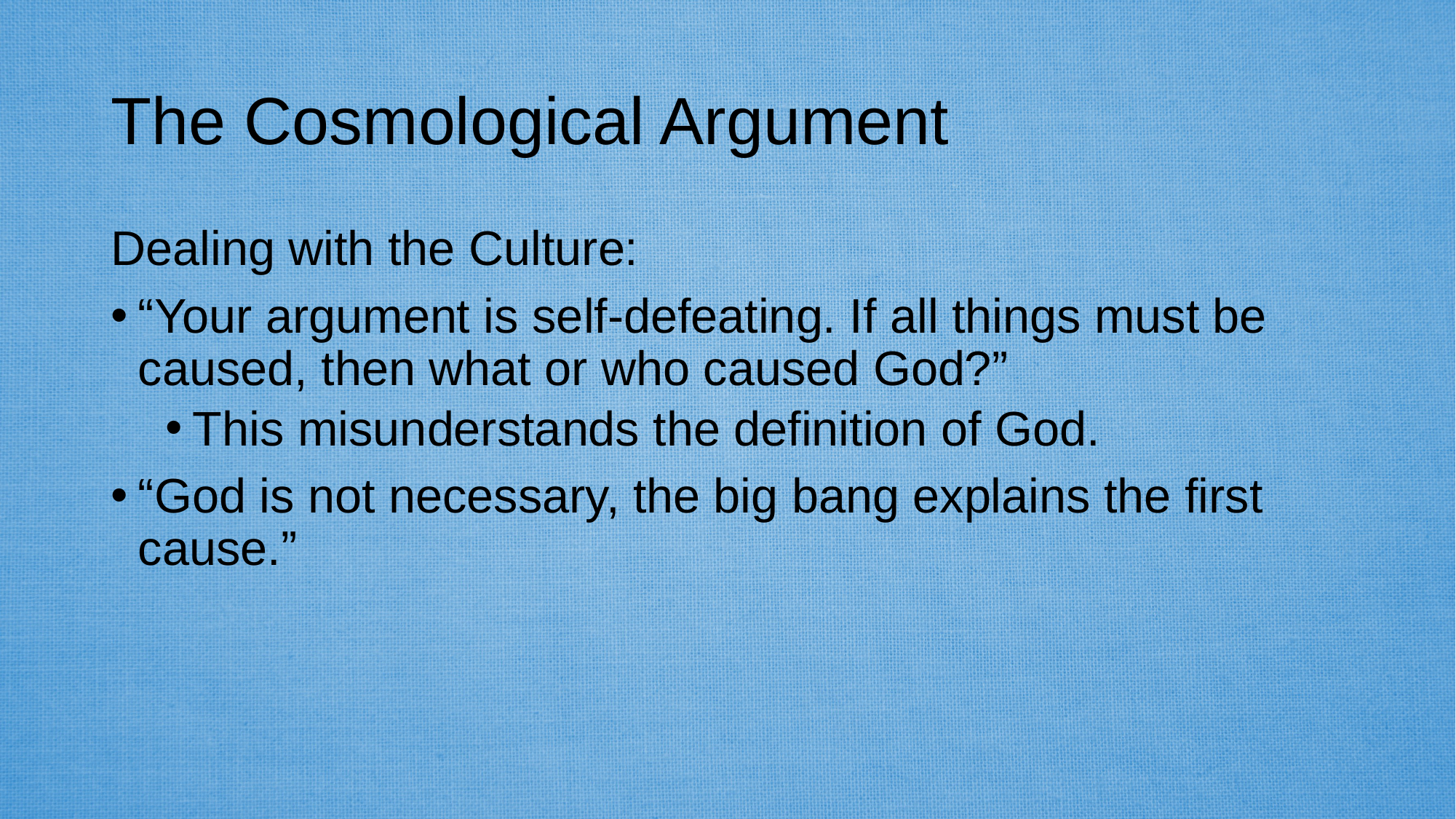

# The Cosmological Argument
Dealing with the Culture:
“Your argument is self-defeating. If all things must be caused, then what or who caused God?”
This misunderstands the definition of God.
“God is not necessary, the big bang explains the first cause.”